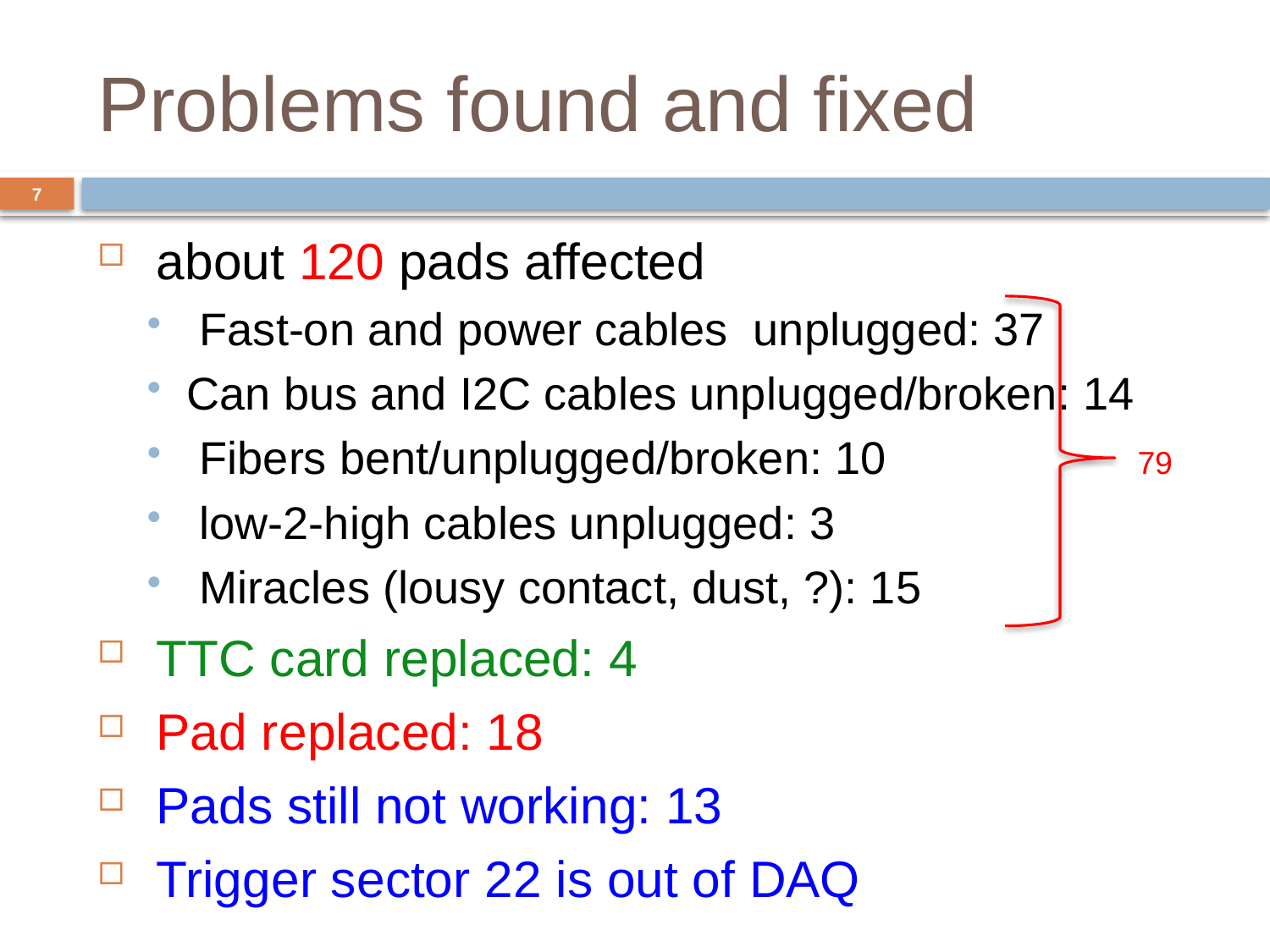

# Problems found and fixed
7
 about 120 pads affected
 Fast-on and power cables  unplugged: 37
Can bus and I2C cables unplugged/broken: 14
 Fibers bent/unplugged/broken: 10
 low-2-high cables unplugged: 3
 Miracles (lousy contact, dust, ?): 15
 TTC card replaced: 4
 Pad replaced: 18
 Pads still not working: 13
 Trigger sector 22 is out of DAQ

79